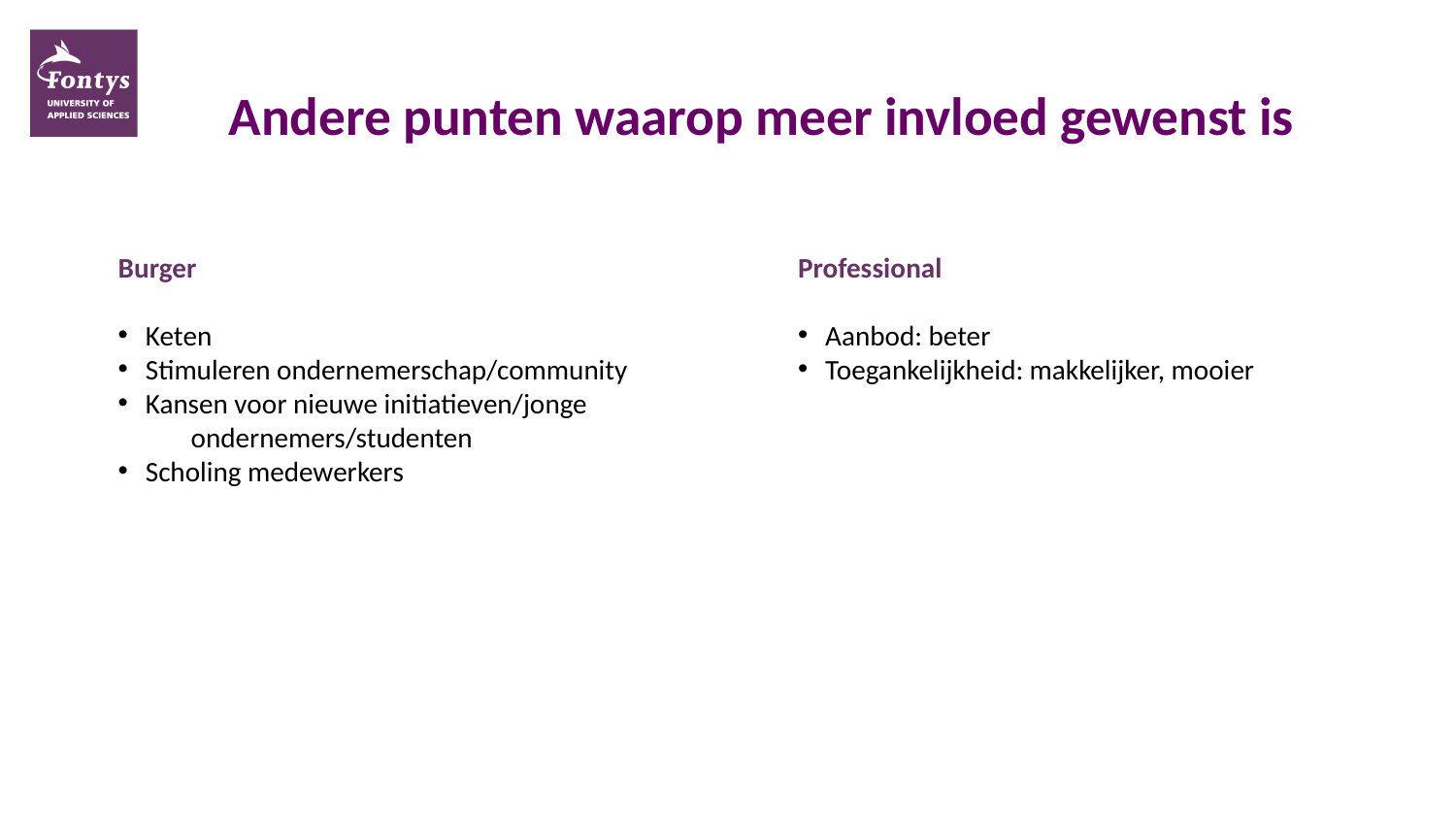

# Andere punten waarop meer invloed gewenst is
Burger

Keten
Stimuleren ondernemerschap/community
Kansen voor nieuwe initiatieven/jonge
ondernemers/studenten
Scholing medewerkers
Professional

Aanbod: beter
Toegankelijkheid: makkelijker, mooier